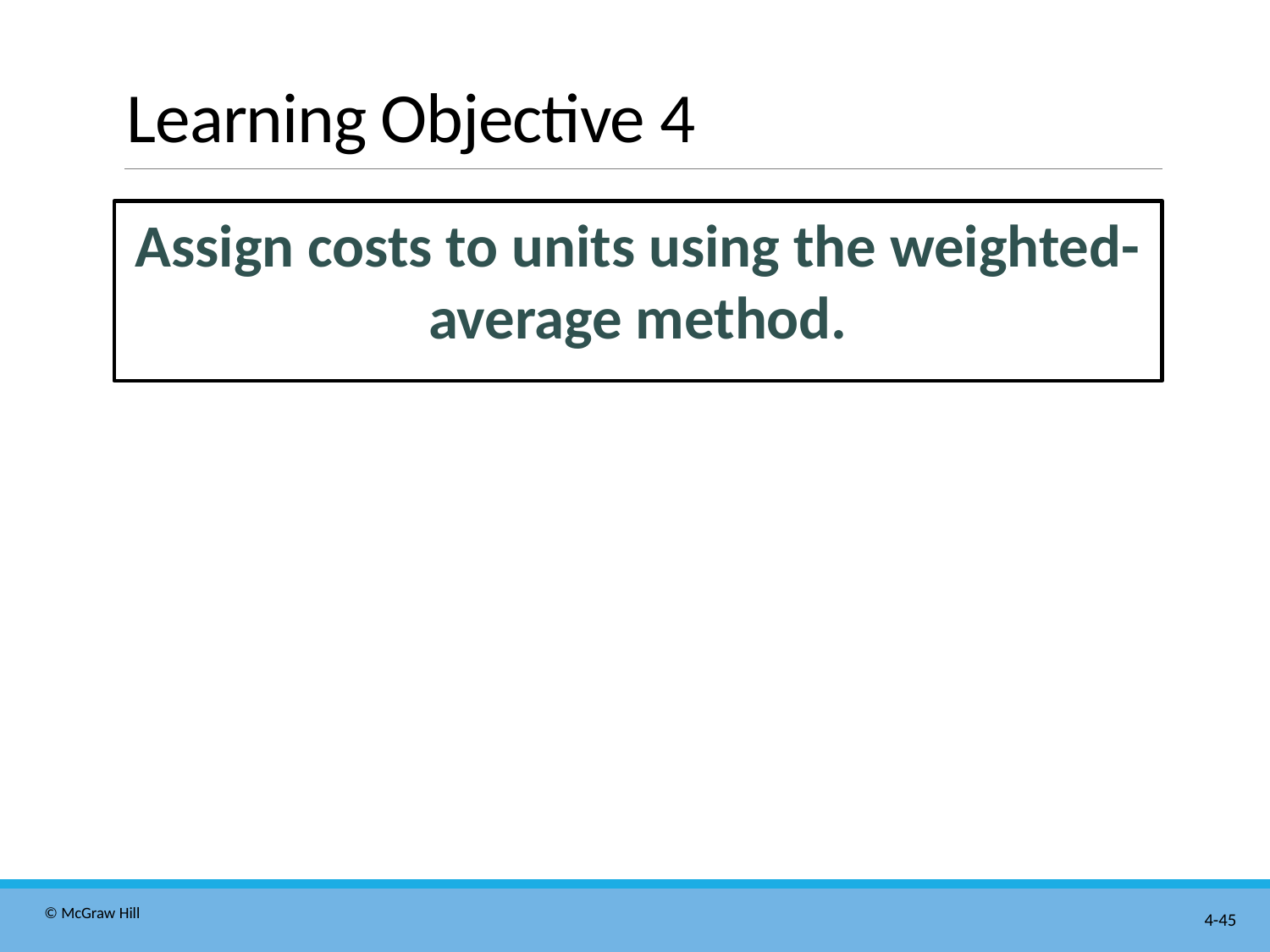

# Learning Objective 4
Assign costs to units using the weighted-average method.